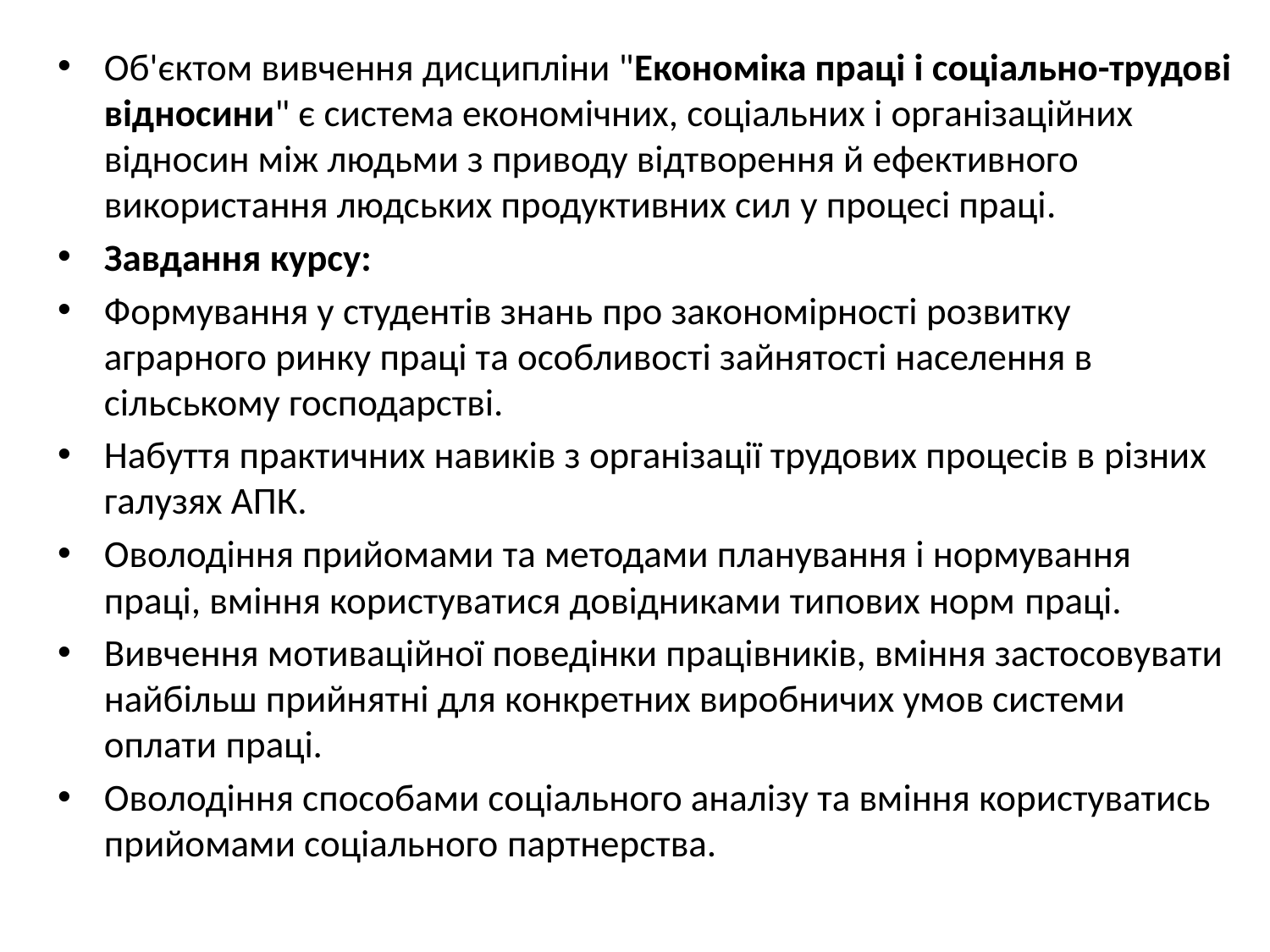

Об'єктом вивчення дисципліни "Економіка праці і соціально-трудові відносини" є система економічних, соціальних і організаційних відносин між людьми з приводу відтворення й ефективного використання людських продуктивних сил у процесі праці.
Завдання курсу:
Формування у студентів знань про закономірності розвитку аграрного ринку праці та особливості зайнятості населення в сільському господарстві.
Набуття практичних навиків з організації трудових процесів в різних галузях АПК.
Оволодіння прийомами та методами планування і нормування праці, вміння користуватися довідниками типових норм праці.
Вивчення мотиваційної поведінки працівників, вміння застосовувати найбільш прийнятні для конкретних виробничих умов системи оплати праці.
Оволодіння способами соціального аналізу та вміння користуватись прийомами соціального партнерства.